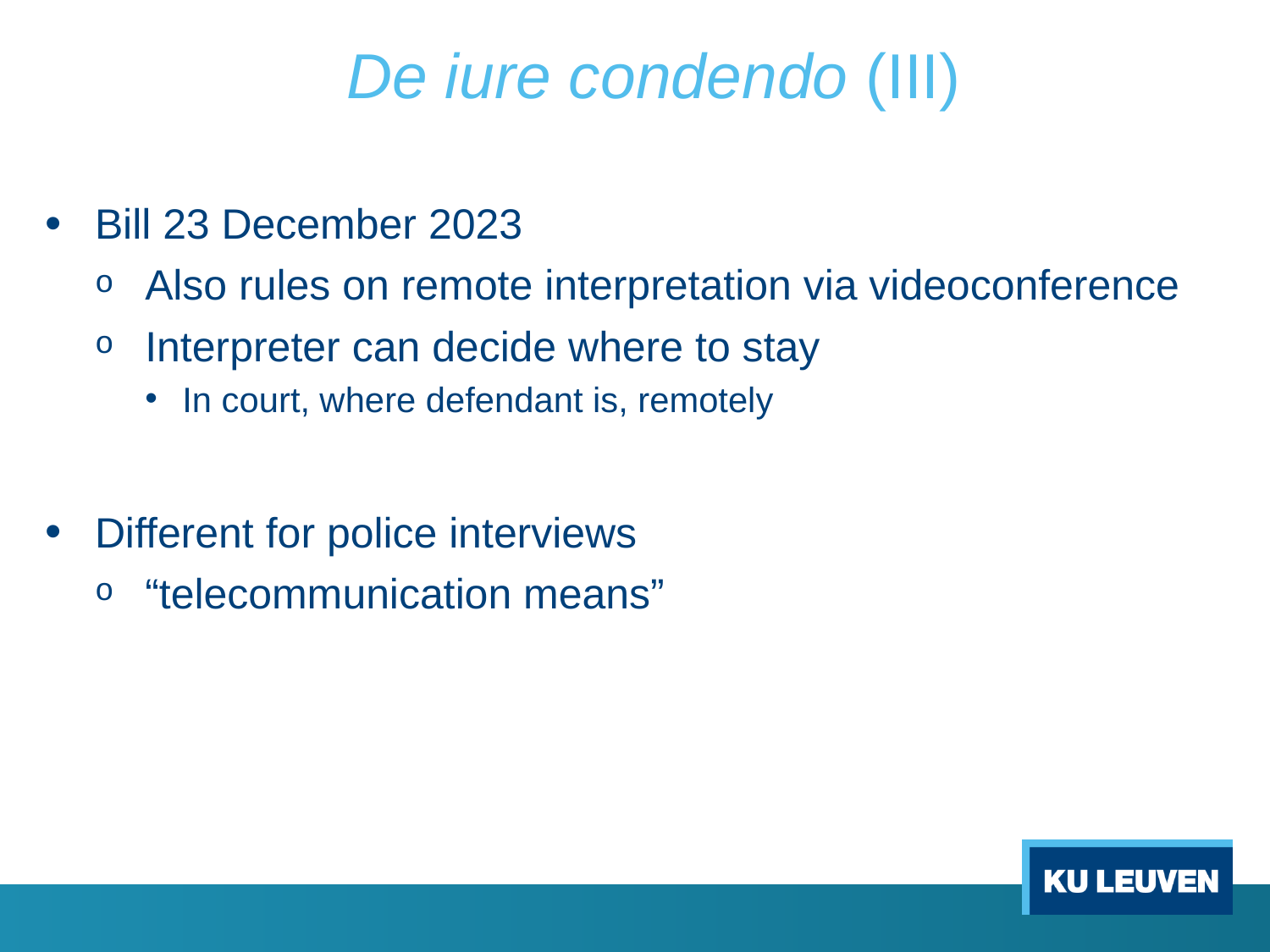

# De iure condendo (III)

Bill 23 December 2023
Also rules on remote interpretation via videoconference
Interpreter can decide where to stay
In court, where defendant is, remotely

Different for police interviews
“telecommunication means”